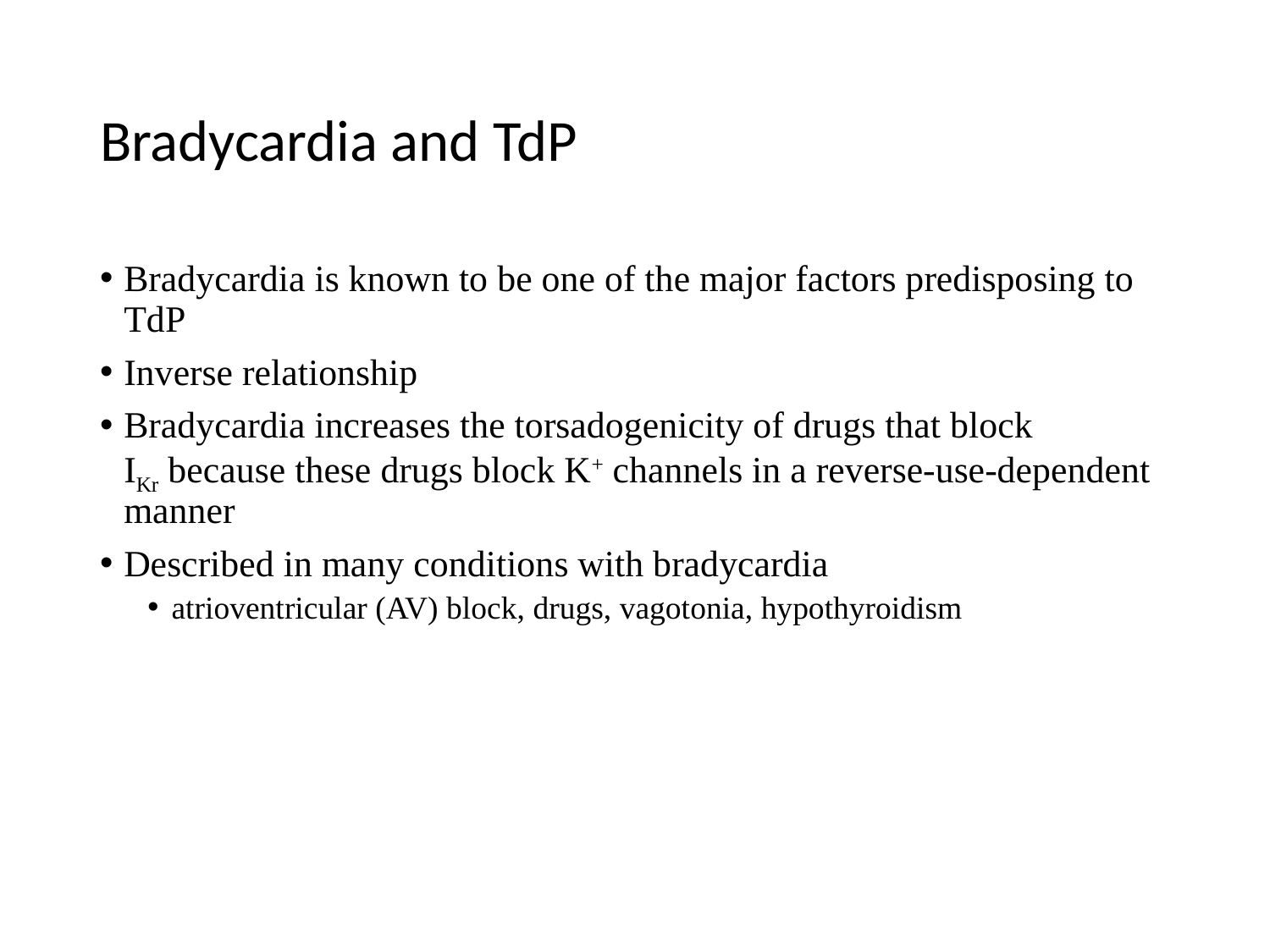

# Bradycardia and TdP
Bradycardia is known to be one of the major factors predisposing to TdP
Inverse relationship
Bradycardia increases the torsadogenicity of drugs that block IKr because these drugs block K+ channels in a reverse-use-dependent manner
Described in many conditions with bradycardia
atrioventricular (AV) block, drugs, vagotonia, hypothyroidism